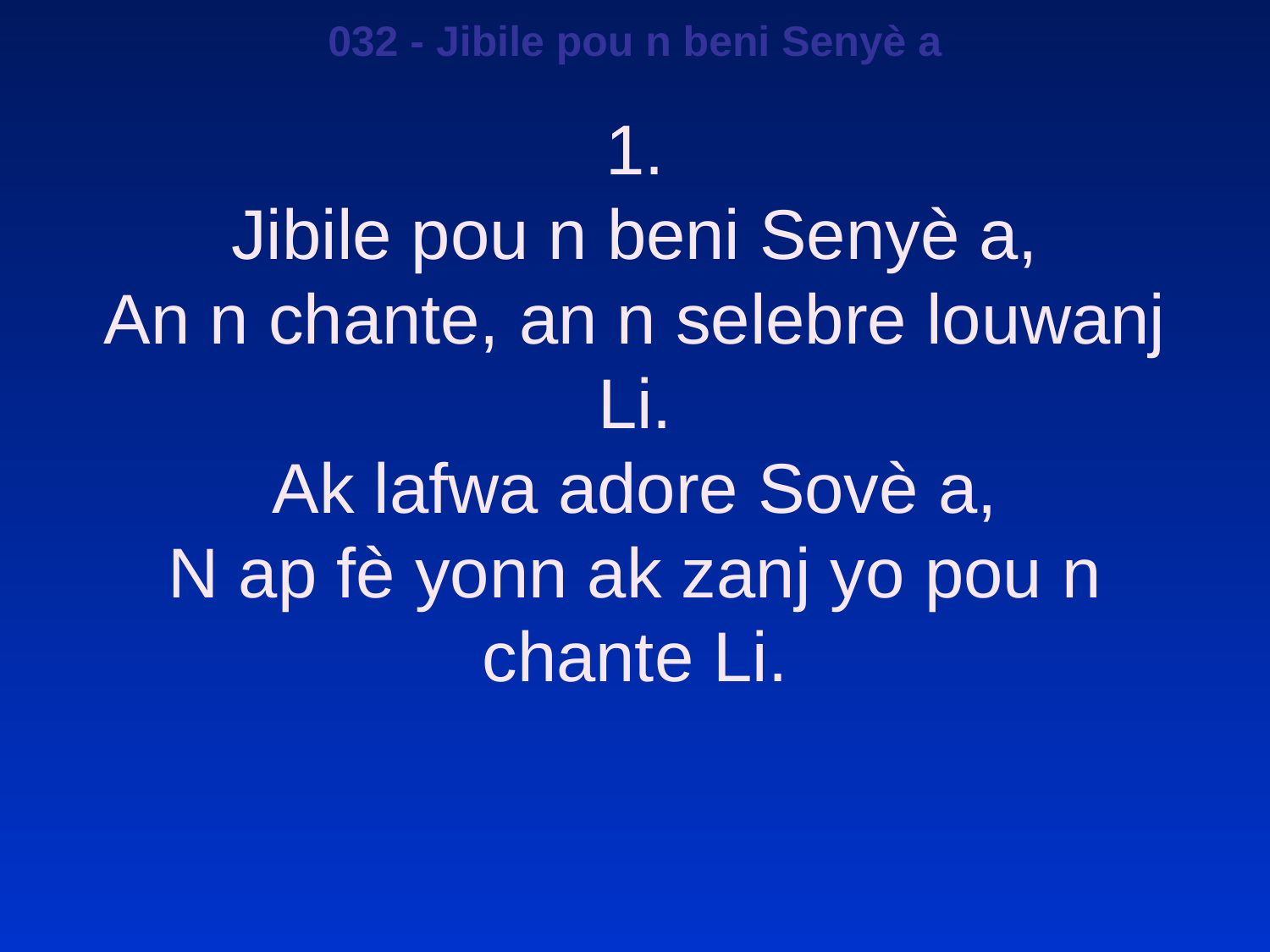

032 - Jibile pou n beni Senyè a
1.
Jibile pou n beni Senyè a,
An n chante, an n selebre louwanj Li.
Ak lafwa adore Sovè a,
N ap fè yonn ak zanj yo pou n chante Li.